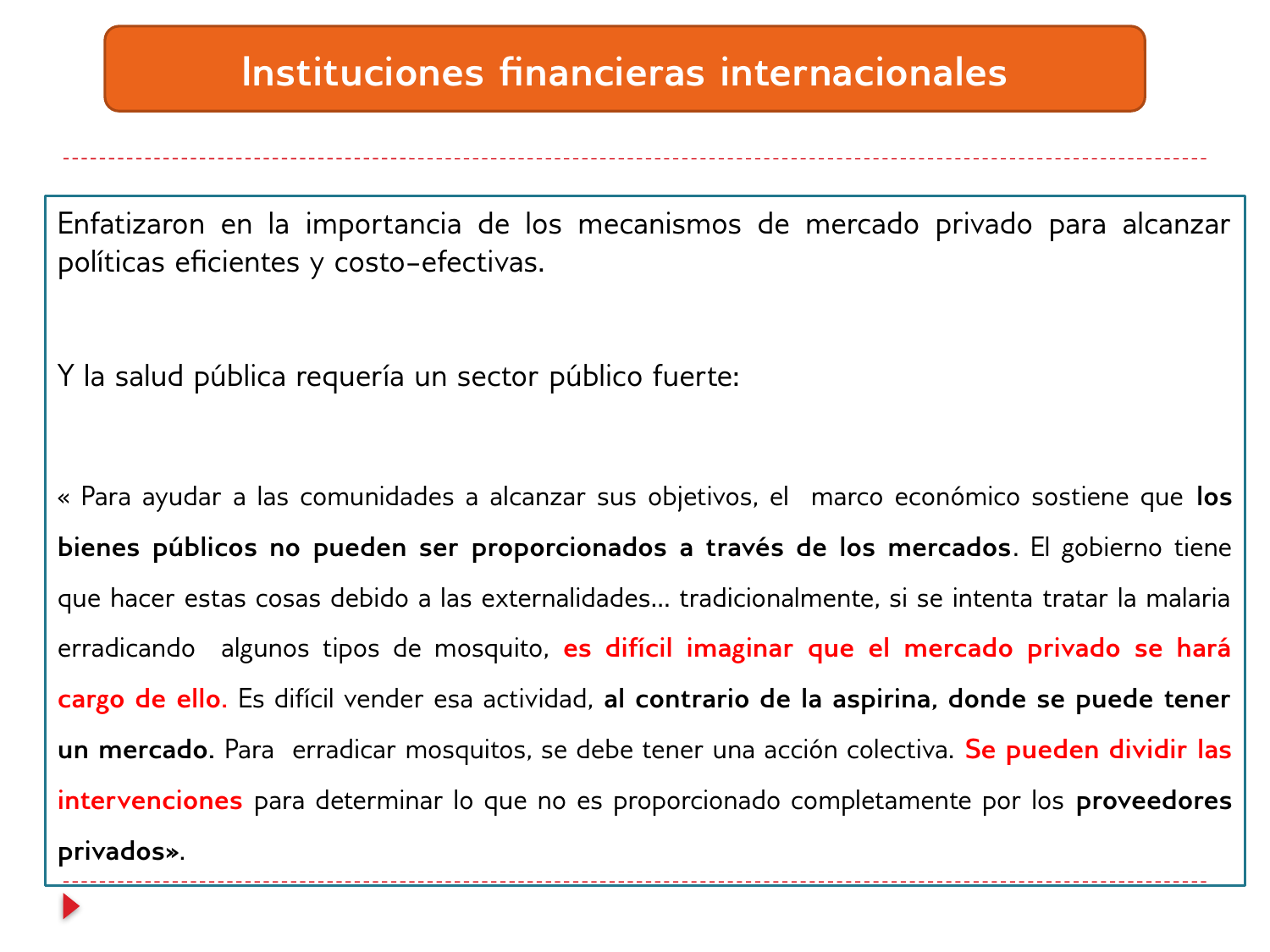

Instituciones financieras internacionales

Enfatizaron en la importancia de los mecanismos de mercado privado para alcanzar políticas eficientes y costo–efectivas.

Y la salud pública requería un sector público fuerte:

« Para ayudar a las comunidades a alcanzar sus objetivos, el  marco económico sostiene que los bienes públicos no pueden ser proporcionados a través de los mercados. El gobierno tiene que hacer estas cosas debido a las externalidades… tradicionalmente, si se intenta tratar la malaria erradicando  algunos tipos de mosquito, es difícil imaginar que el mercado privado se hará cargo de ello. Es difícil vender esa actividad, al contrario de la aspirina, donde se puede tener un mercado. Para  erradicar mosquitos, se debe tener una acción colectiva. Se pueden dividir las intervenciones para determinar lo que no es proporcionado completamente por los proveedores privados».